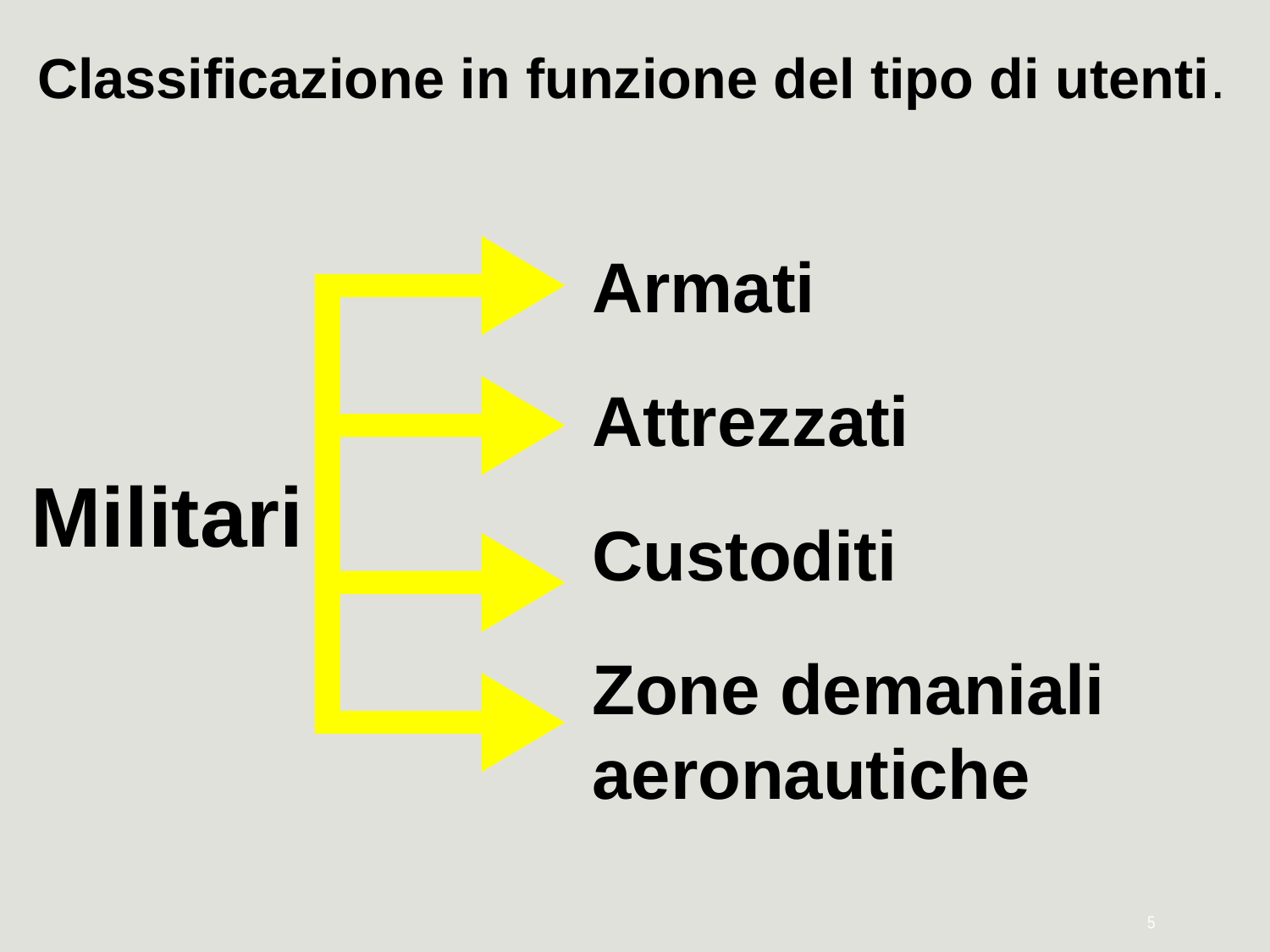

Classificazione in funzione del tipo di utenti.

Armati
Attrezzati
Custoditi
Zone demaniali aeronautiche
Militari
5